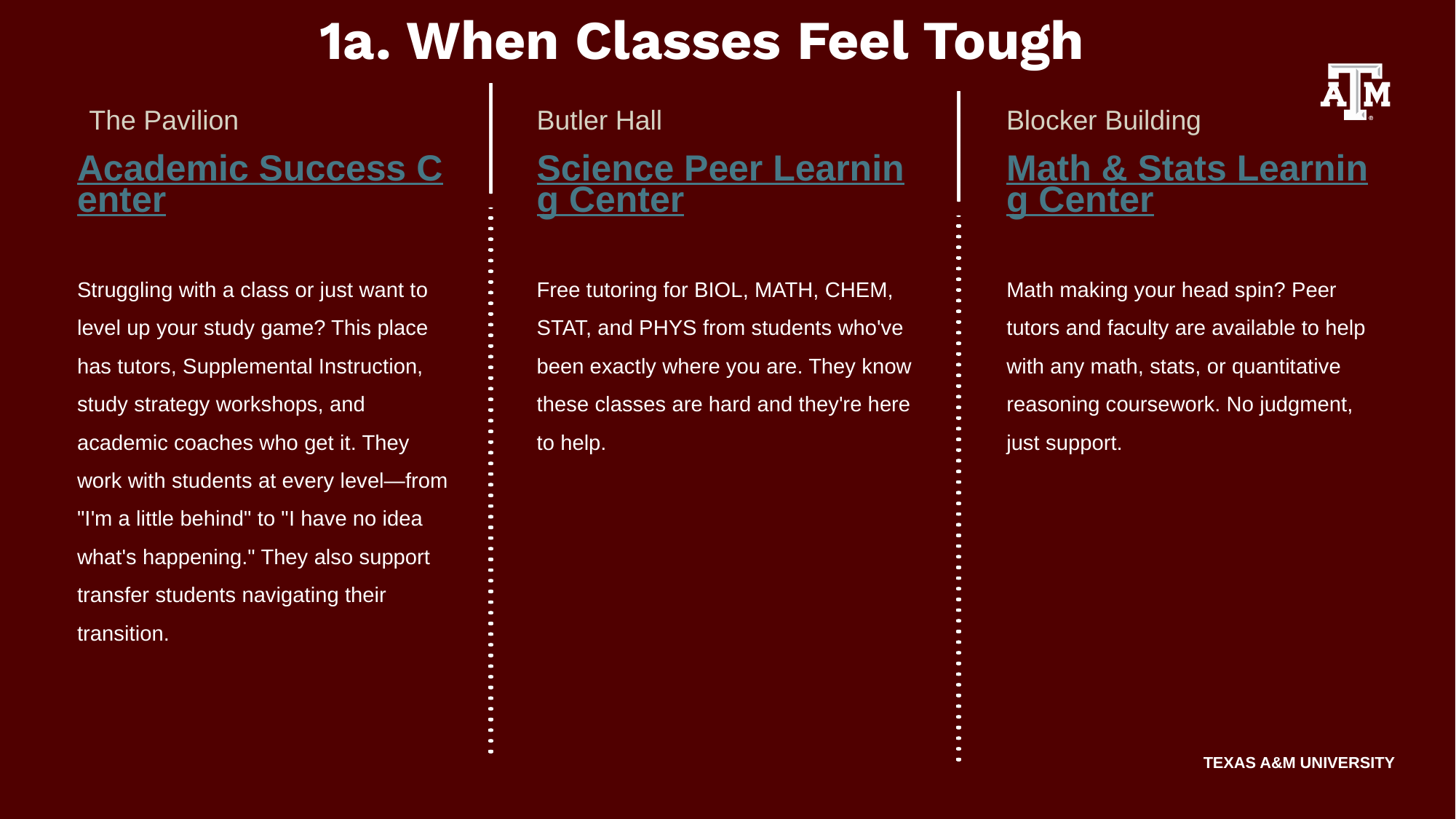

1a. When Classes Feel Tough
The Pavilion
Butler Hall
Blocker Building
Academic Success Center
Science Peer Learning Center
Math & Stats Learning Center
Struggling with a class or just want to level up your study game? This place has tutors, Supplemental Instruction, study strategy workshops, and academic coaches who get it. They work with students at every level—from "I'm a little behind" to "I have no idea what's happening." They also support transfer students navigating their transition.
Free tutoring for BIOL, MATH, CHEM, STAT, and PHYS from students who've been exactly where you are. They know these classes are hard and they're here to help.
Math making your head spin? Peer tutors and faculty are available to help with any math, stats, or quantitative reasoning coursework. No judgment, just support.